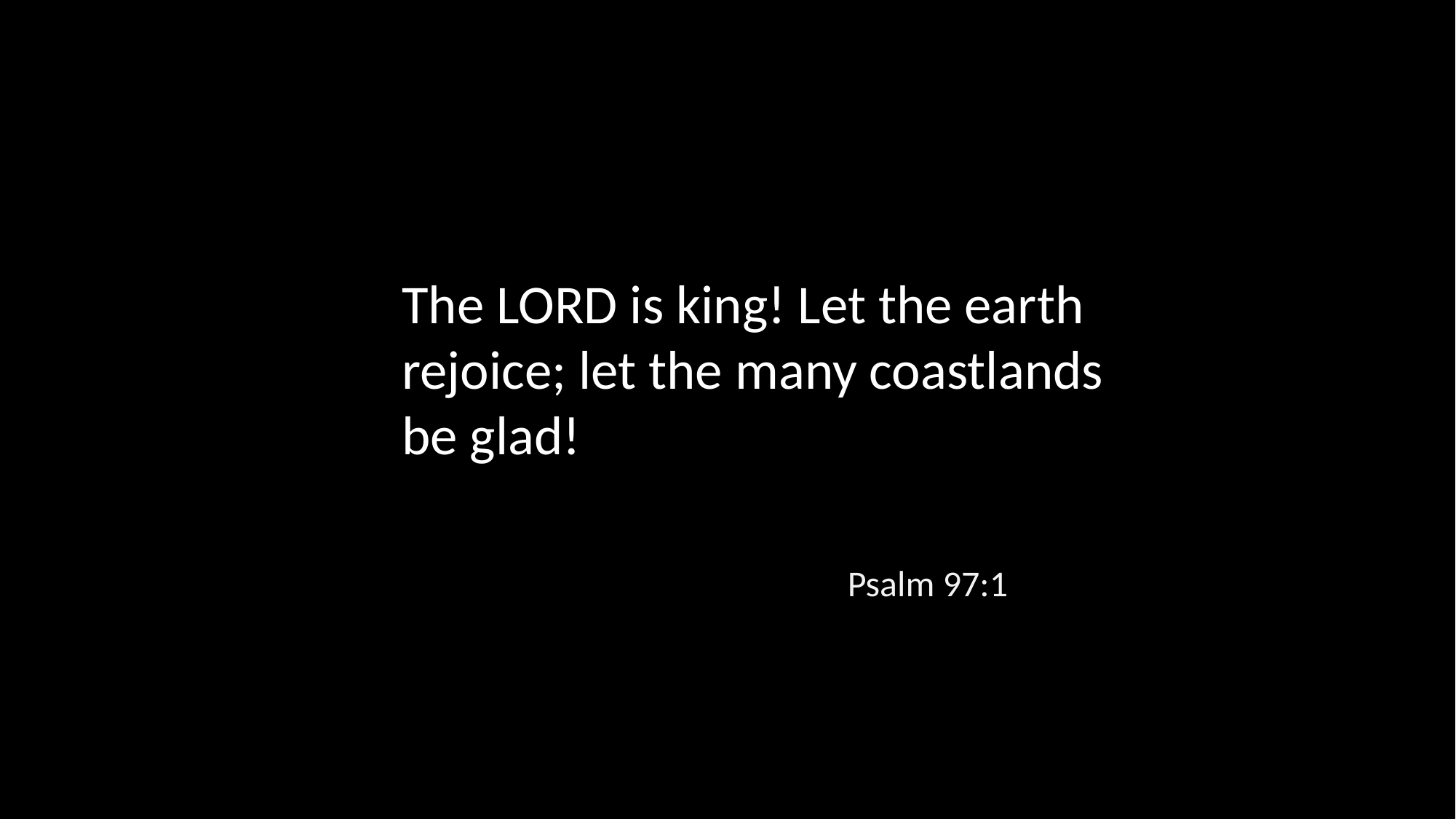

The LORD is king! Let the earth rejoice; let the many coastlands be glad!
Psalm 97:1